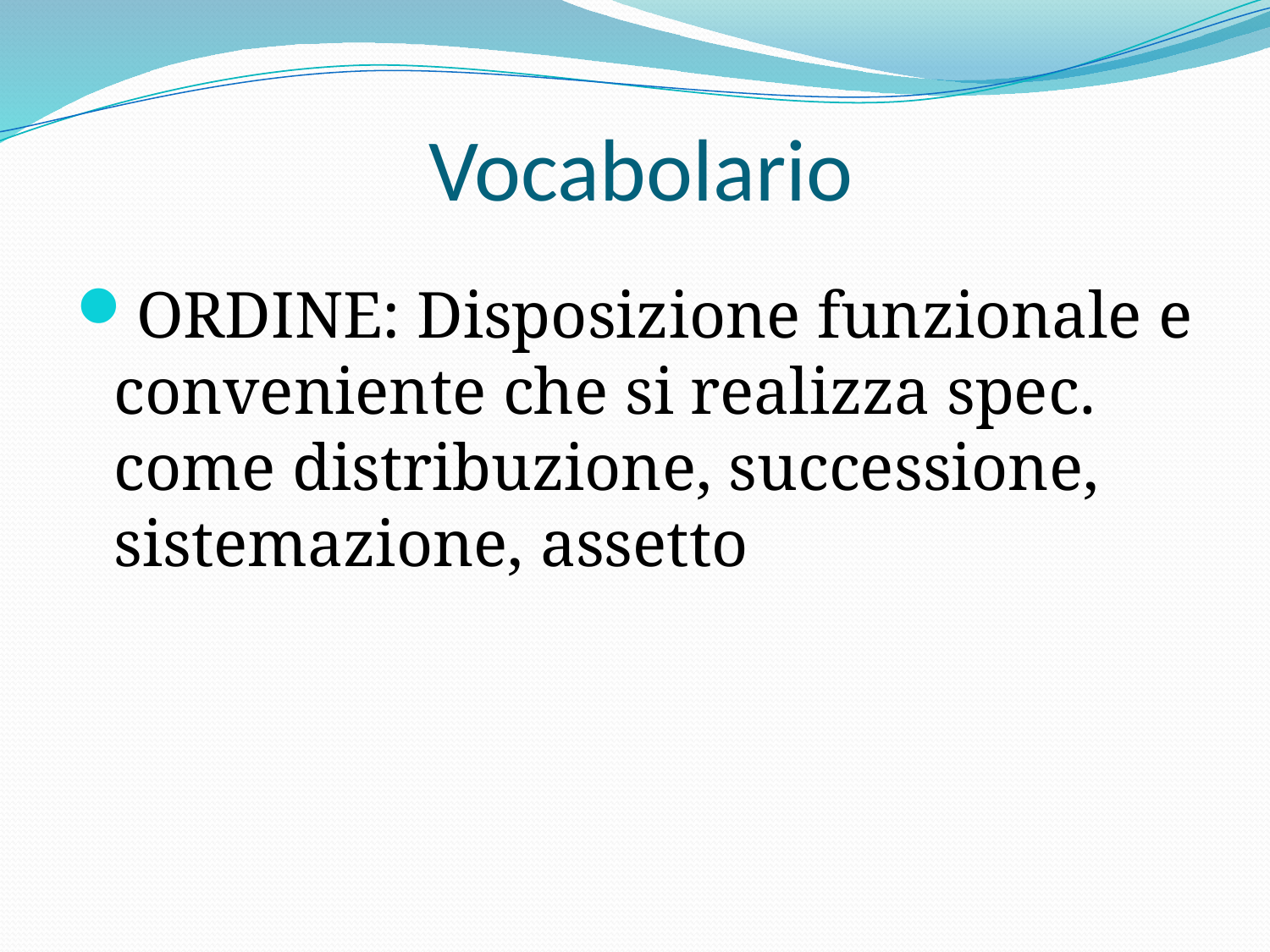

# Vocabolario
ORDINE: Disposizione funzionale e conveniente che si realizza spec. come distribuzione, successione, sistemazione, assetto